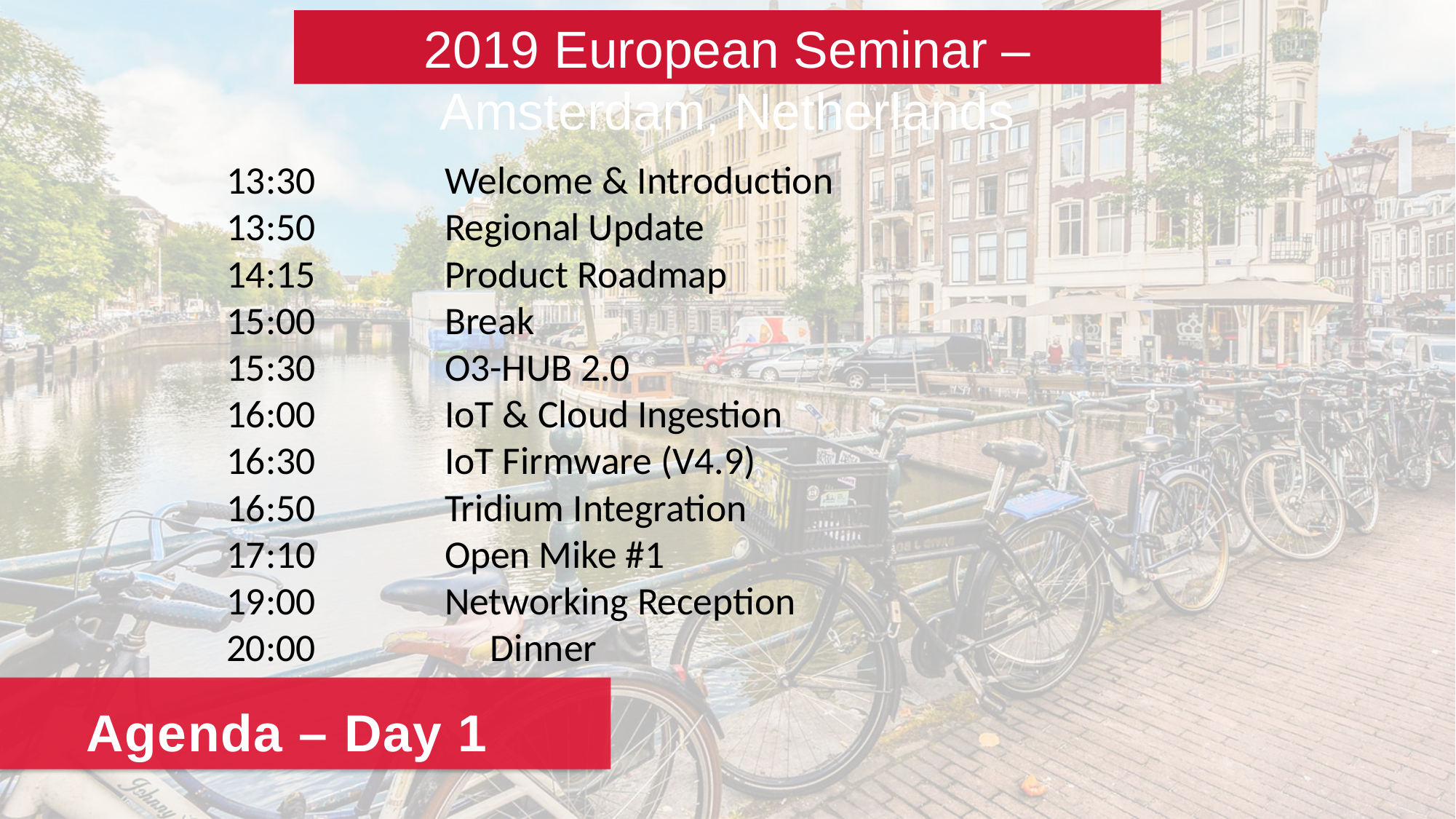

2019 European Seminar – Amsterdam, Netherlands
13:30		Welcome & Introduction
13:50		Regional Update
14:15		Product Roadmap
15:00		Break
15:30		O3-HUB 2.0
16:00		IoT & Cloud Ingestion
16:30		IoT Firmware (V4.9)
16:50		Tridium Integration
17:10		Open Mike #1
19:00		Networking Reception
20:00                    Dinner
Agenda – Day 1